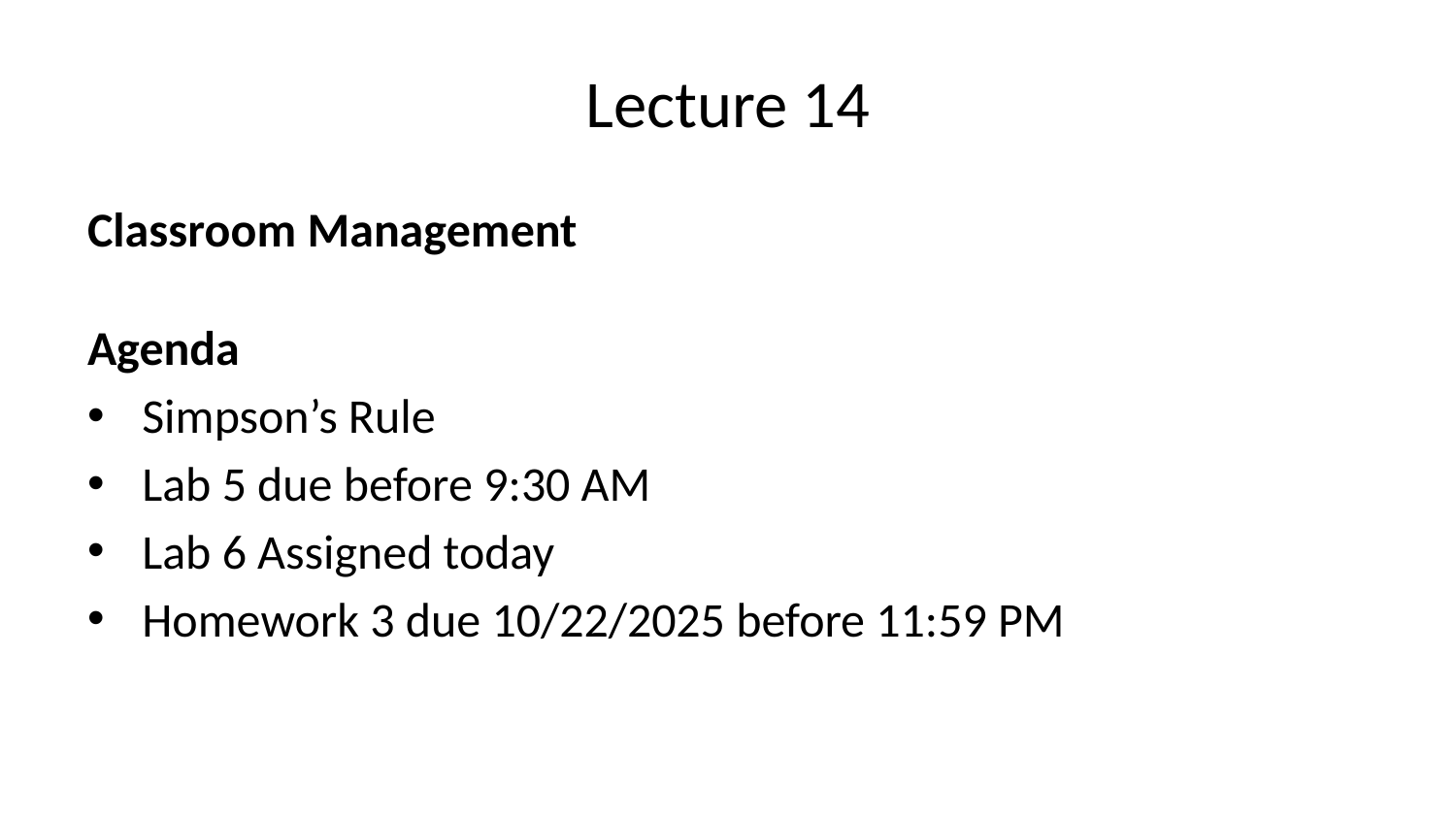

# Lecture 14
Classroom Management
Agenda
Simpson’s Rule
Lab 5 due before 9:30 AM
Lab 6 Assigned today
Homework 3 due 10/22/2025 before 11:59 PM